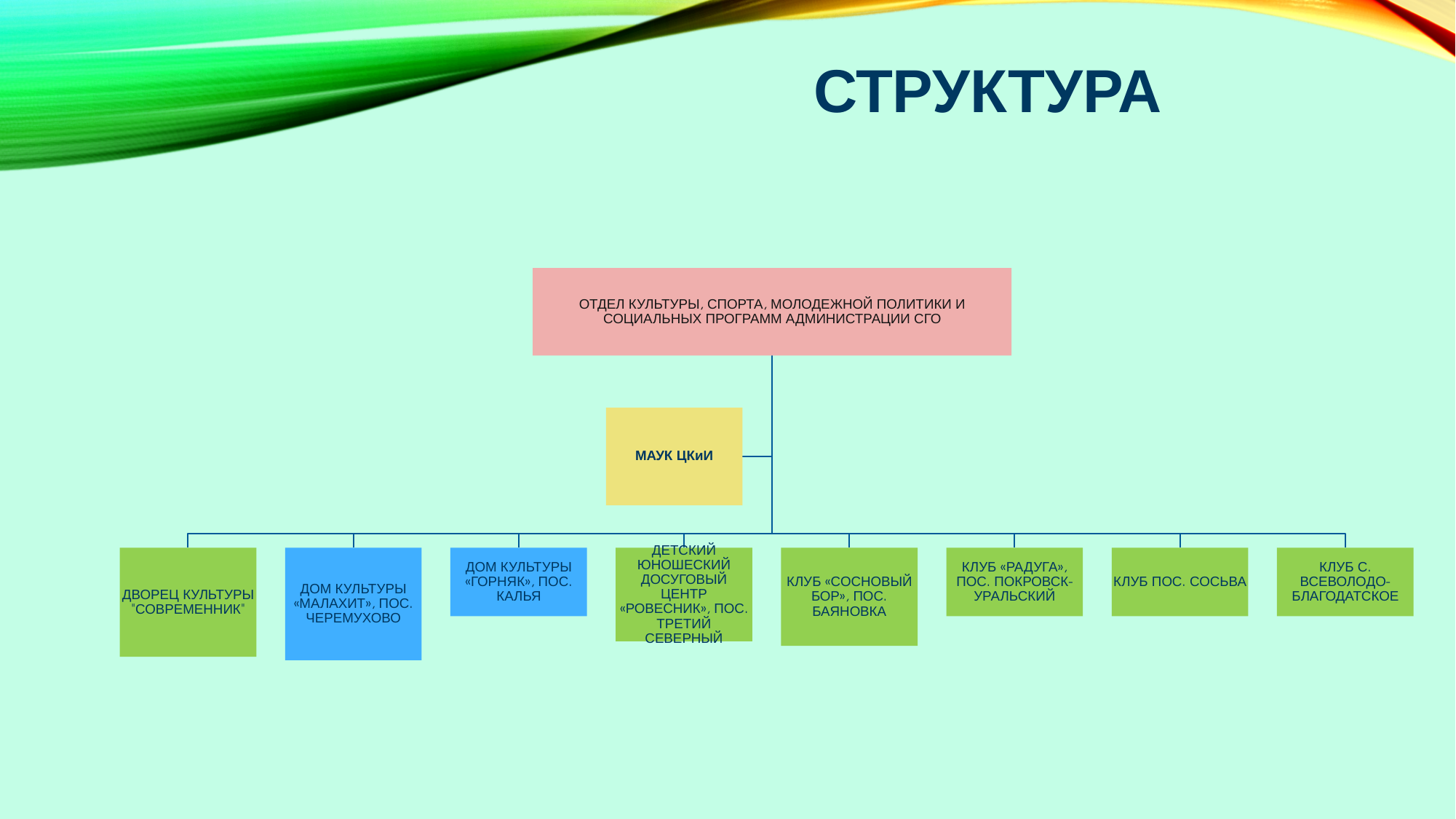

# СТРУКТУРА
ОТДЕЛ КУЛЬТУРЫ, СПОРТА, МОЛОДЕЖНОЙ ПОЛИТИКИ И СОЦИАЛЬНЫХ ПРОГРАММ АДМИНИСТРАЦИИ СГО
ДВОРЕЦ КУЛЬТУРЫ "СОВРЕМЕННИК"
ДОМ КУЛЬТУРЫ «МАЛАХИТ», ПОС. ЧЕРЕМУХОВО
ДОМ КУЛЬТУРЫ «ГОРНЯК», ПОС. КАЛЬЯ
ДЕТСКИЙ ЮНОШЕСКИЙ ДОСУГОВЫЙ ЦЕНТР «РОВЕСНИК», ПОС. ТРЕТИЙ СЕВЕРНЫЙ
КЛУБ «СОСНОВЫЙ БОР», ПОС. БАЯНОВКА
КЛУБ «РАДУГА», ПОС. ПОКРОВСК-УРАЛЬСКИЙ
КЛУБ ПОС. СОСЬВА
КЛУБ С. ВСЕВОЛОДО-БЛАГОДАТСКОЕ
МАУК ЦКиИ